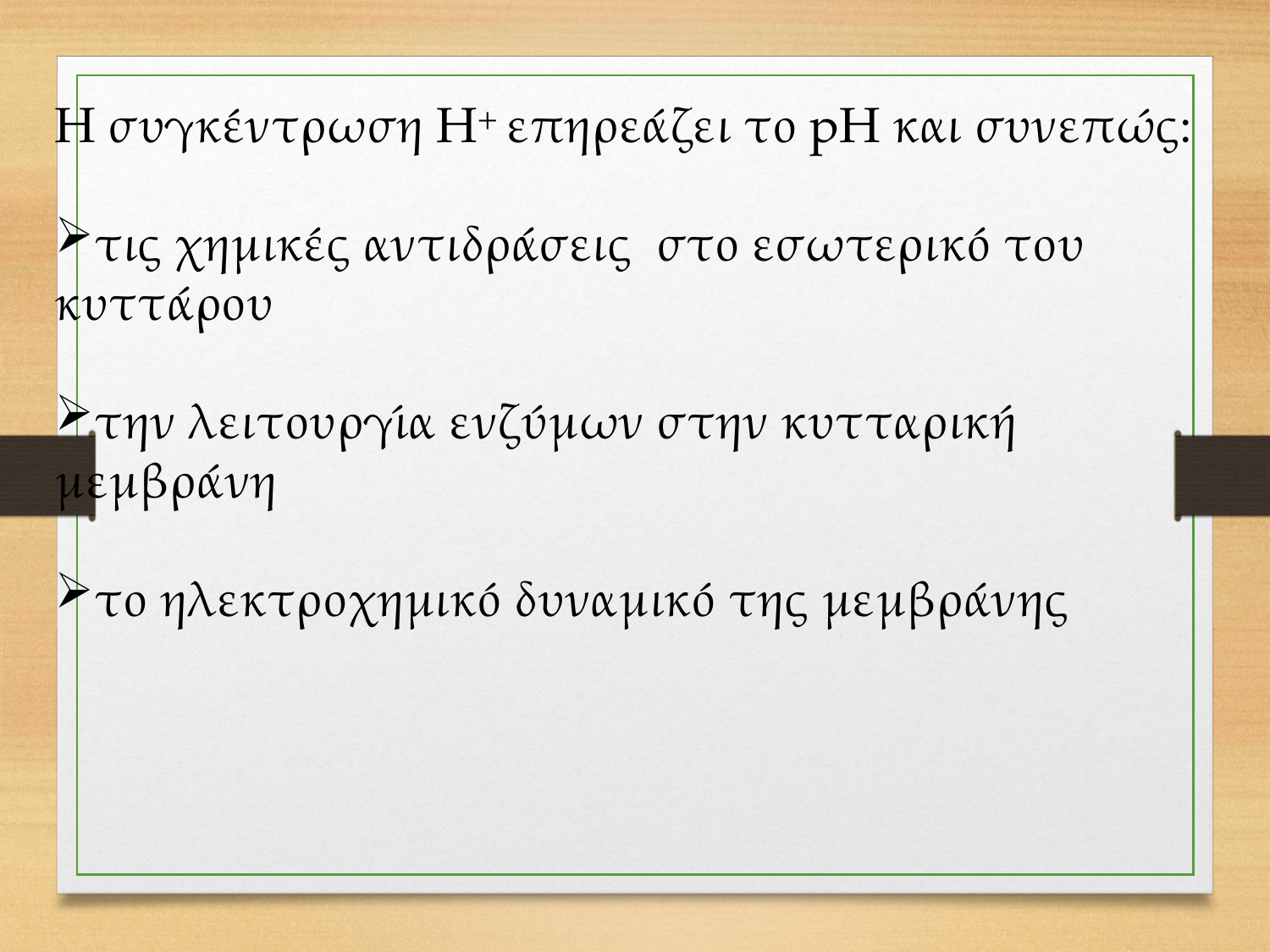

Η συγκέντρωση H+ επηρεάζει το pH και συνεπώς:
τις χημικές αντιδράσεις  στο εσωτερικό του κυττάρου
την λειτουργία ενζύμων στην κυτταρική μεμβράνη

το ηλεκτροχημικό δυναμικό της μεμβράνης